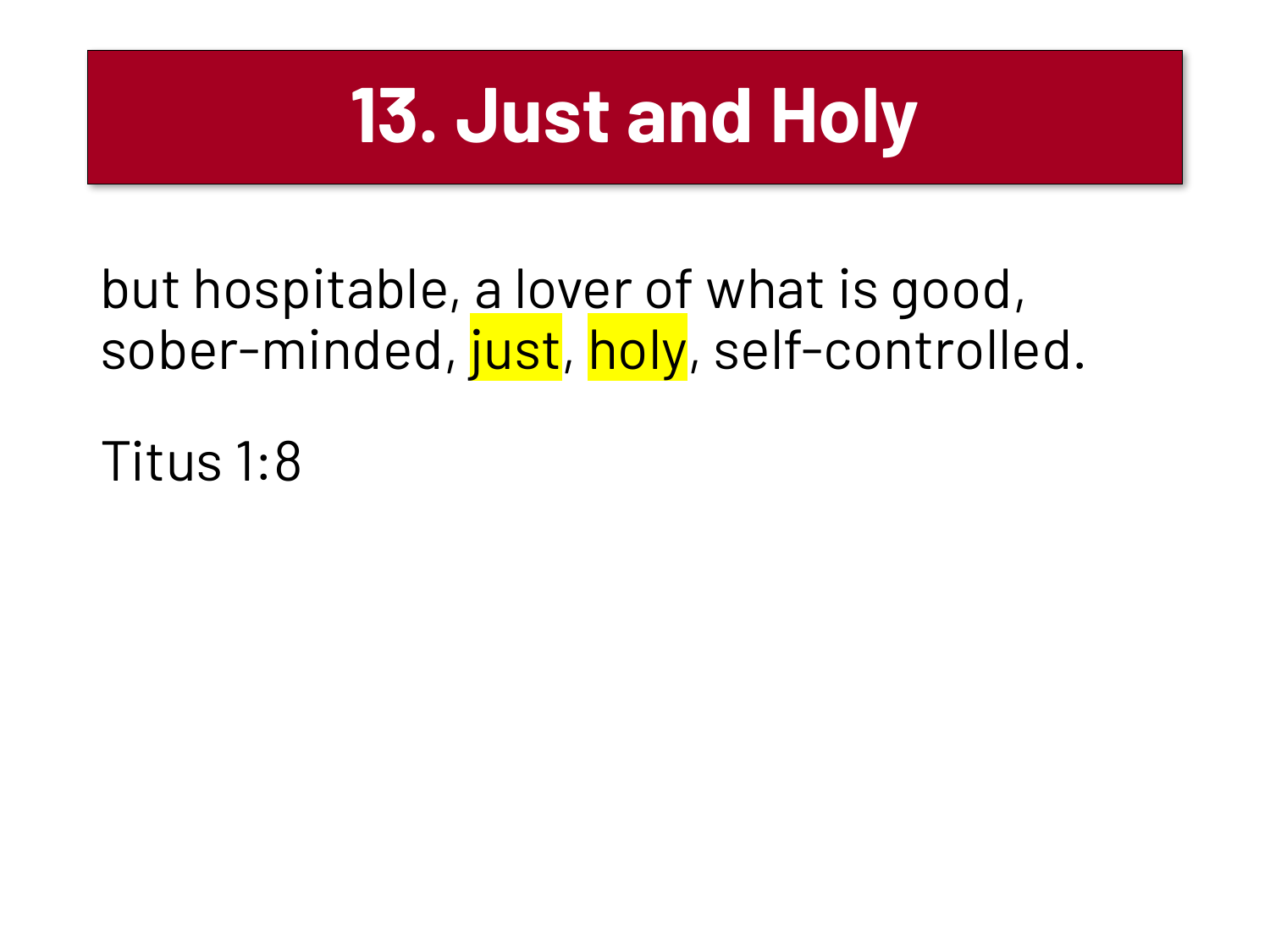

# 13. Just and Holy
but hospitable, a lover of what is good, sober-minded, just, holy, self-controlled.

Titus 1:8